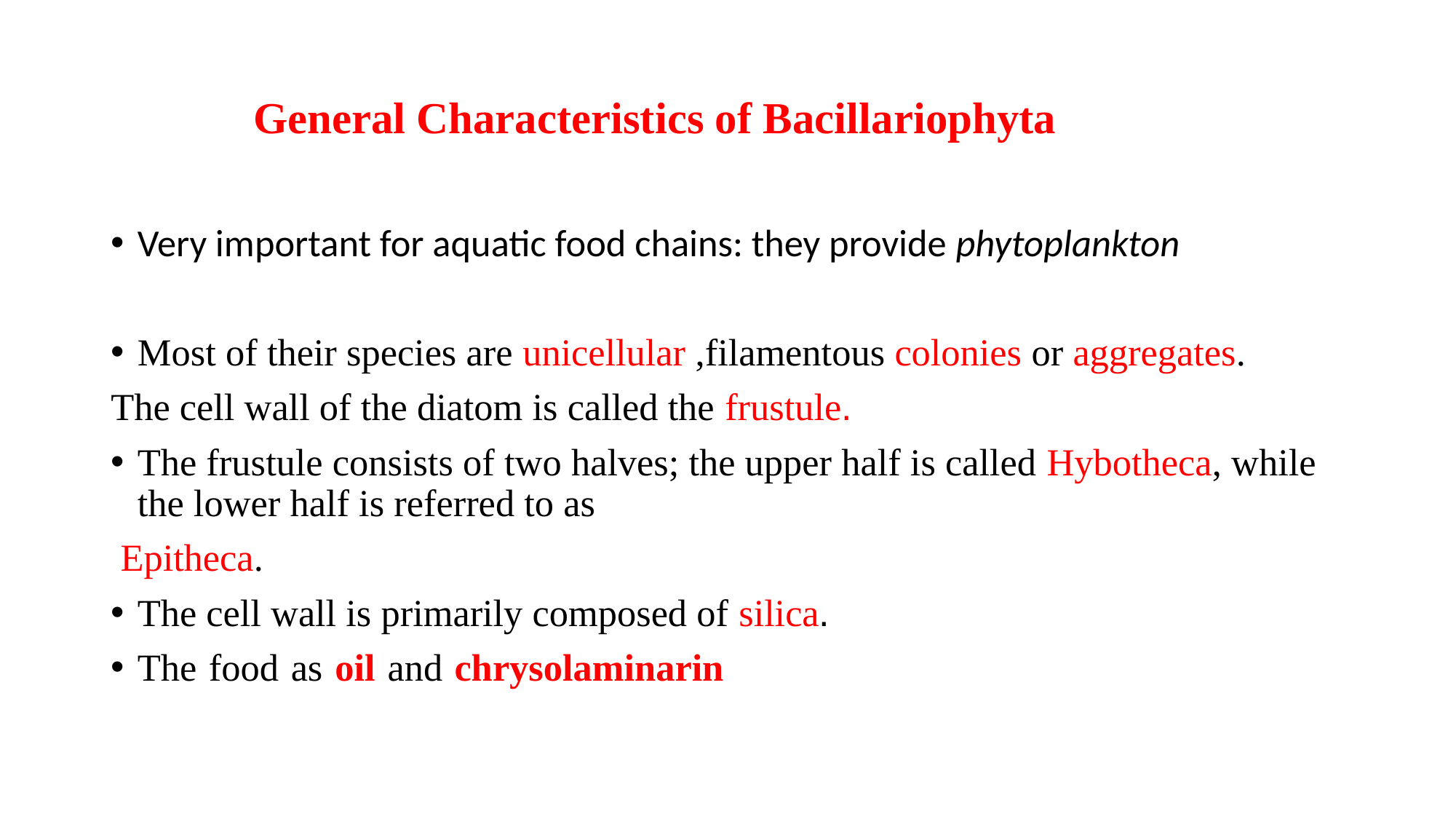

# General Characteristics of Bacillariophyta
Very important for aquatic food chains: they provide phytoplankton

Most of their species are unicellular ,filamentous colonies or aggregates.
The cell wall of the diatom is called the frustule.
The frustule consists of two halves; the upper half is called Hybotheca, while the lower half is referred to as
 Epitheca.
The cell wall is primarily composed of silica.
The food as oil and chrysolaminarin